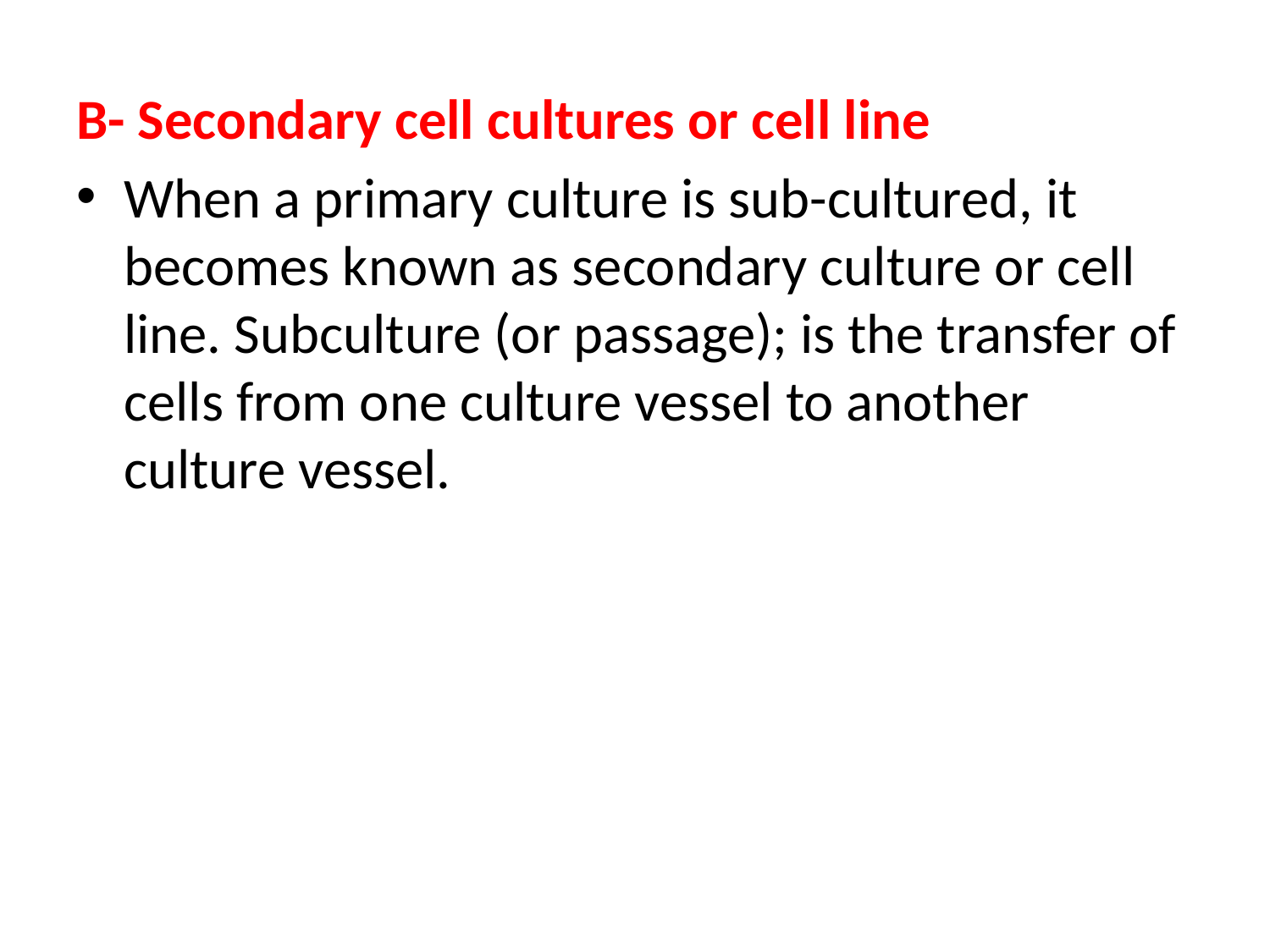

B- Secondary cell cultures or cell line
When a primary culture is sub-cultured, it becomes known as secondary culture or cell line. Subculture (or passage); is the transfer of cells from one culture vessel to another culture vessel.